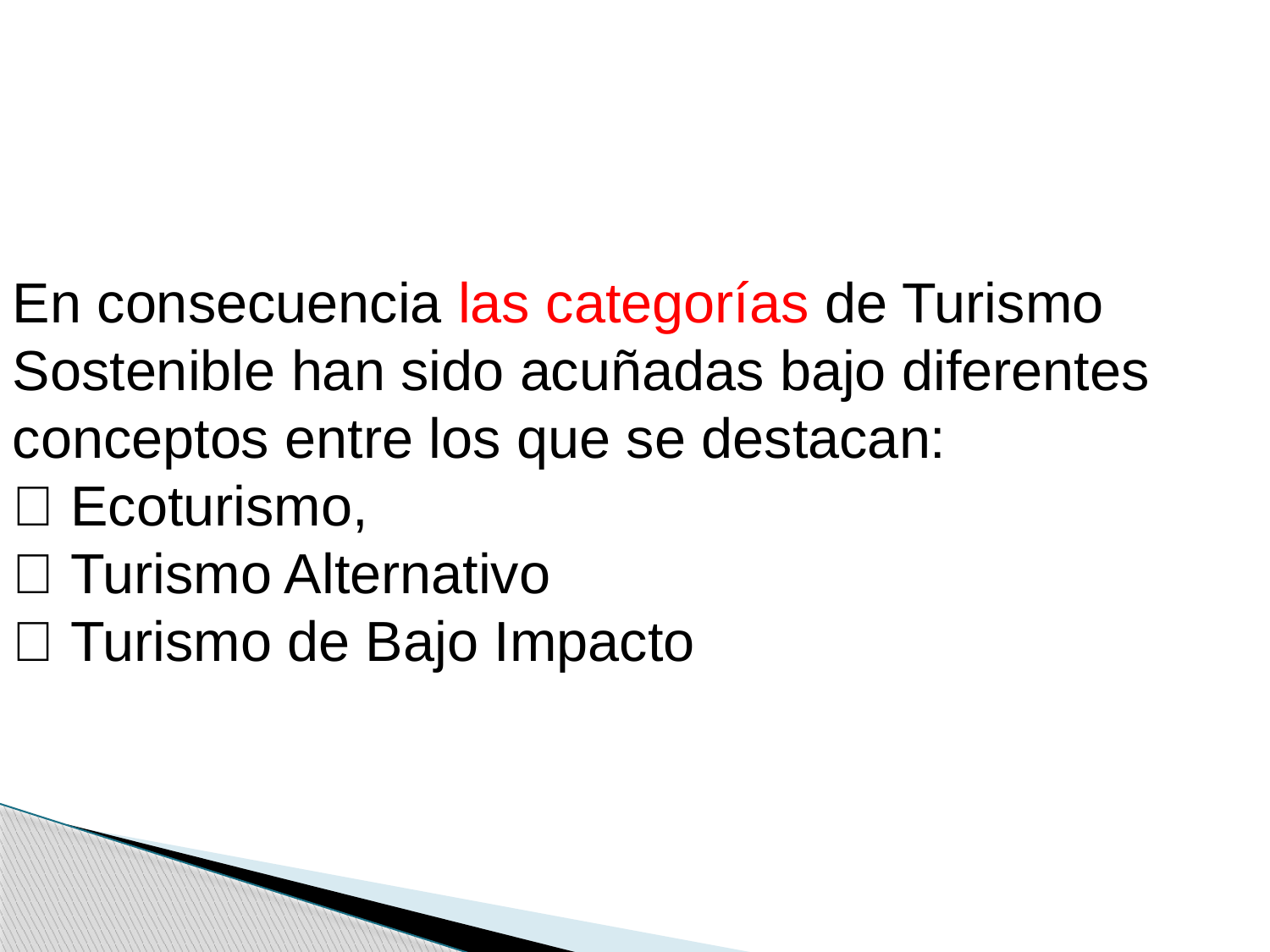

En consecuencia las categorías de Turismo Sostenible han sido acuñadas bajo diferentes conceptos entre los que se destacan:
􀂾 Ecoturismo,
􀂾 Turismo Alternativo
􀂾 Turismo de Bajo Impacto